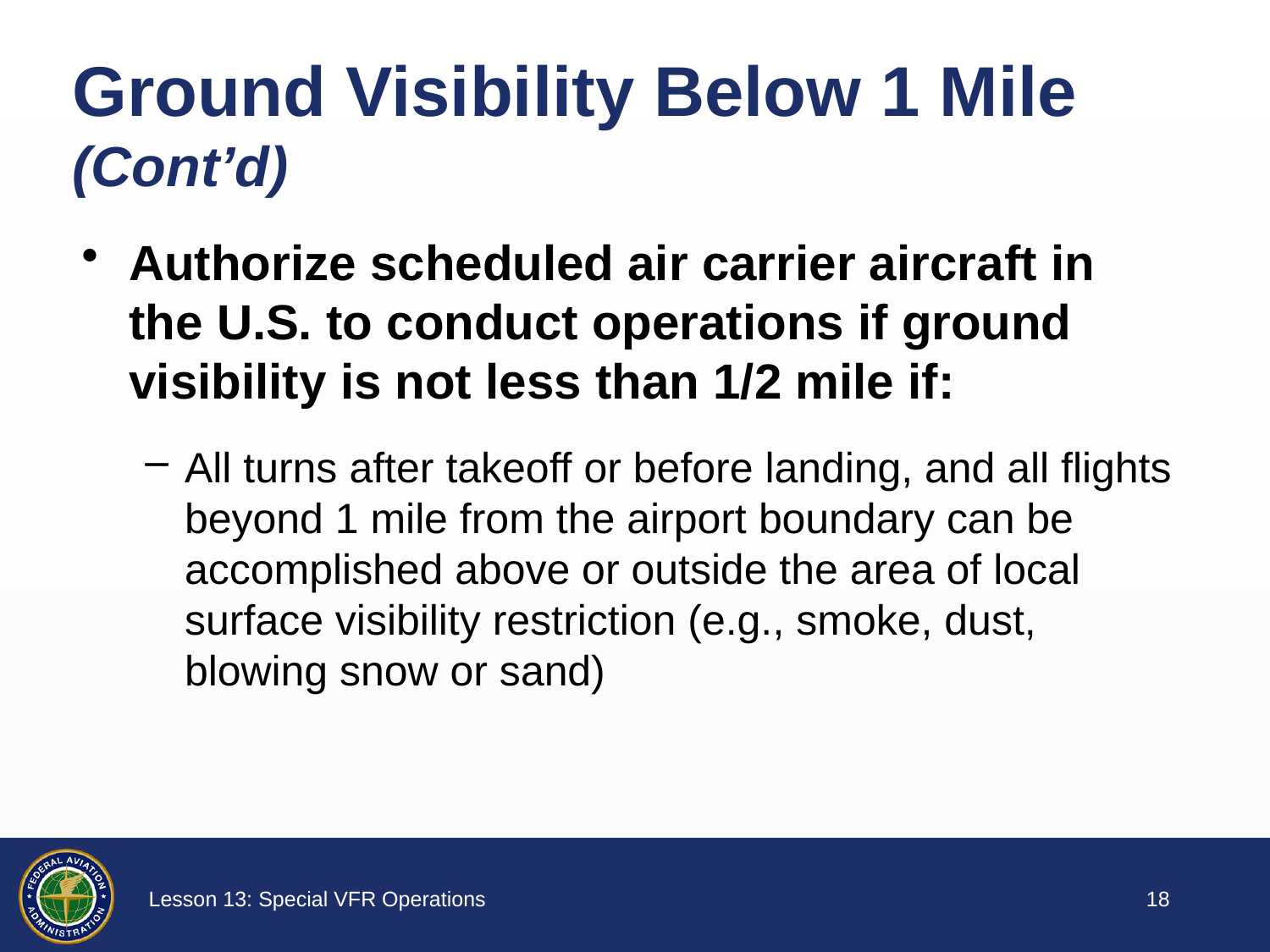

# Ground Visibility Below 1 Mile (Cont’d)
Authorize scheduled air carrier aircraft in the U.S. to conduct operations if ground visibility is not less than 1/2 mile if:
All turns after takeoff or before landing, and all flights beyond 1 mile from the airport boundary can be accomplished above or outside the area of local surface visibility restriction (e.g., smoke, dust, blowing snow or sand)
18